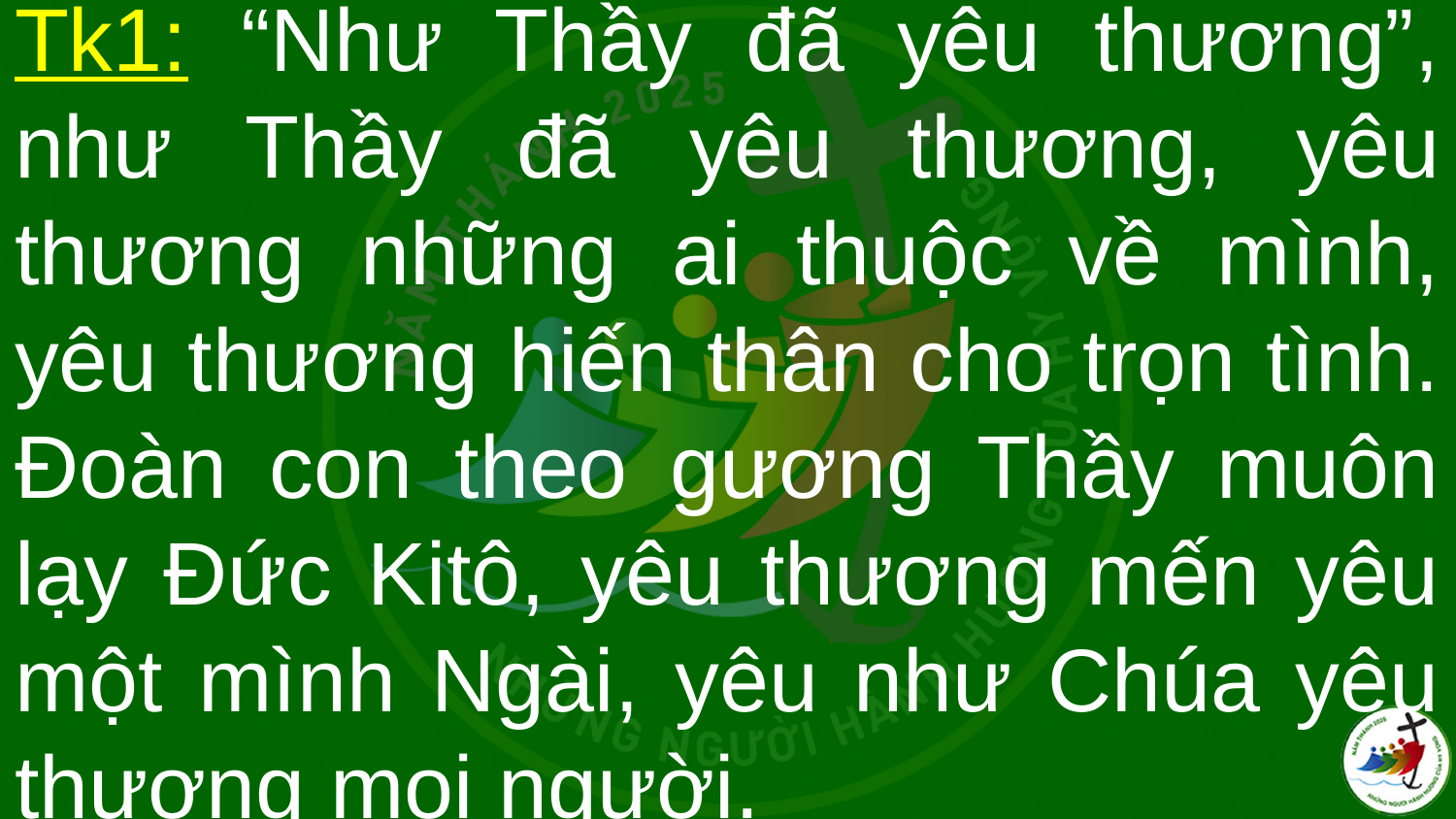

# Tk1: “Như Thầy đã yêu thương”, như Thầy đã yêu thương, yêu thương những ai thuộc về mình, yêu thương hiến thân cho trọn tình. Đoàn con theo gương Thầy muôn lạy Đức Kitô, yêu thương mến yêu một mình Ngài, yêu như Chúa yêu thương mọi người.